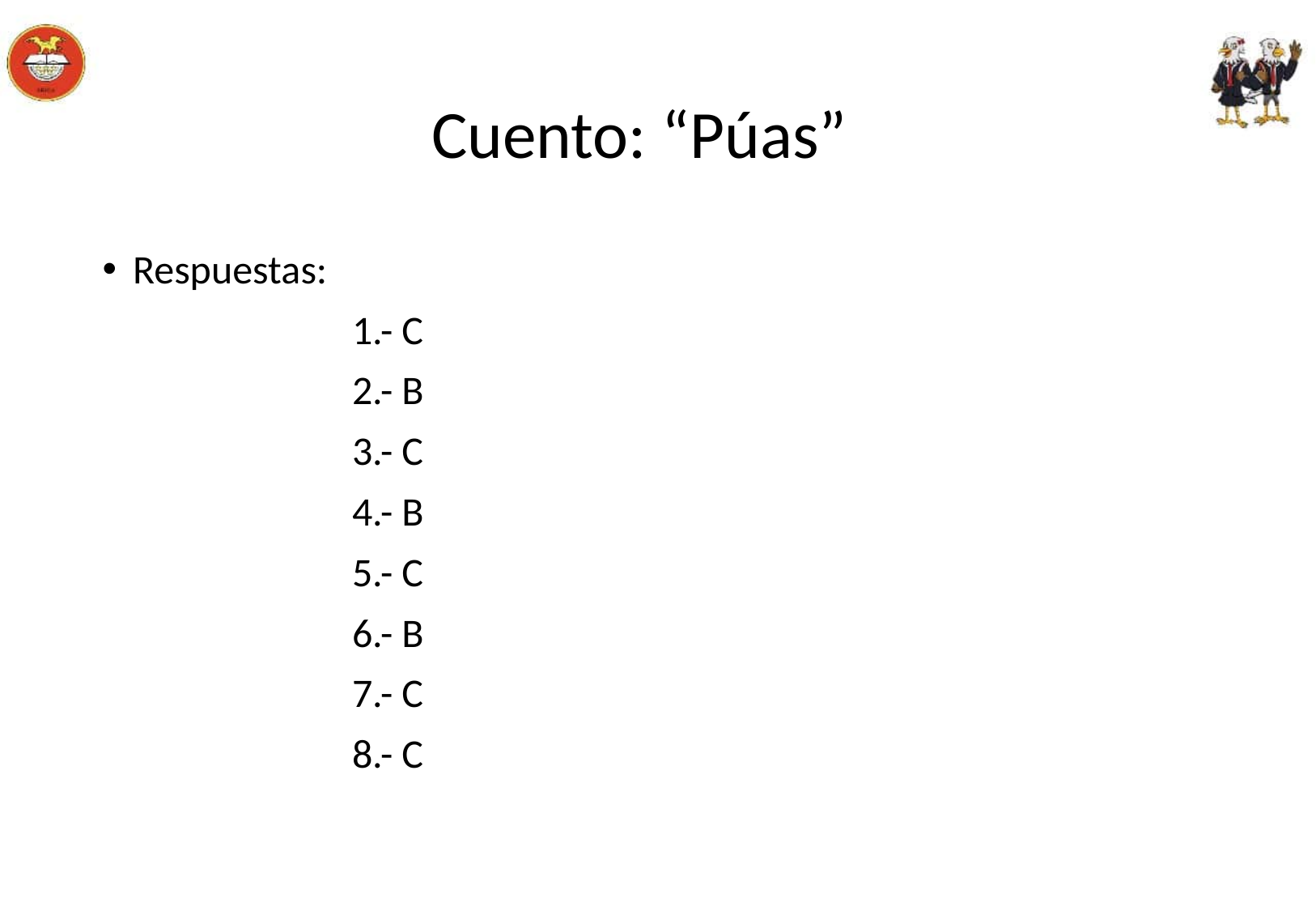

# Cuento: “Púas”
Respuestas:
1.- C
2.- B
3.- C
4.- B
5.- C
6.- B
7.- C
8.- C